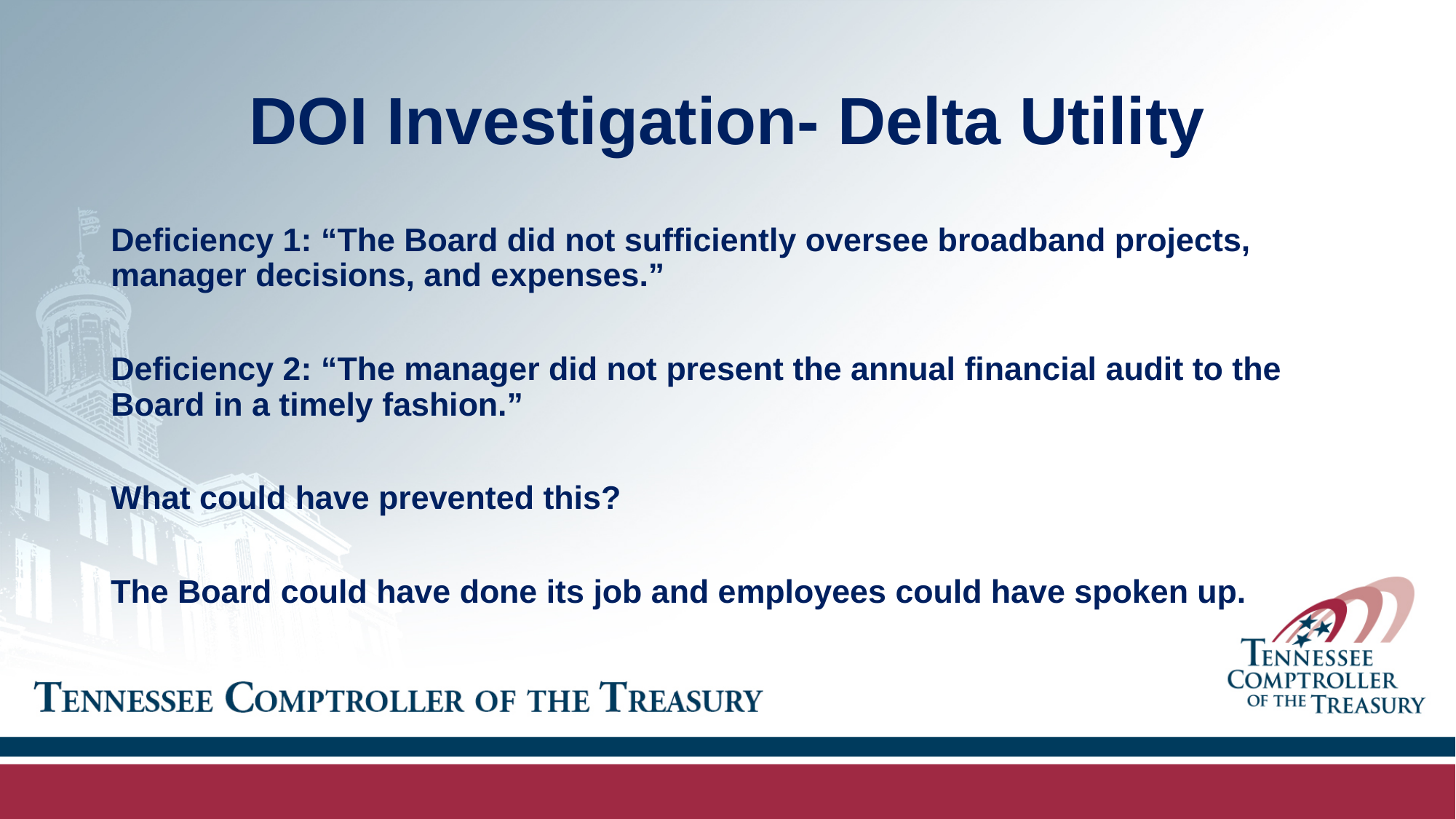

# DOI Investigation- Delta Utility
Deficiency 1: “The Board did not sufficiently oversee broadband projects, manager decisions, and expenses.”

Deficiency 2: “The manager did not present the annual financial audit to the Board in a timely fashion.”

What could have prevented this?

The Board could have done its job and employees could have spoken up.